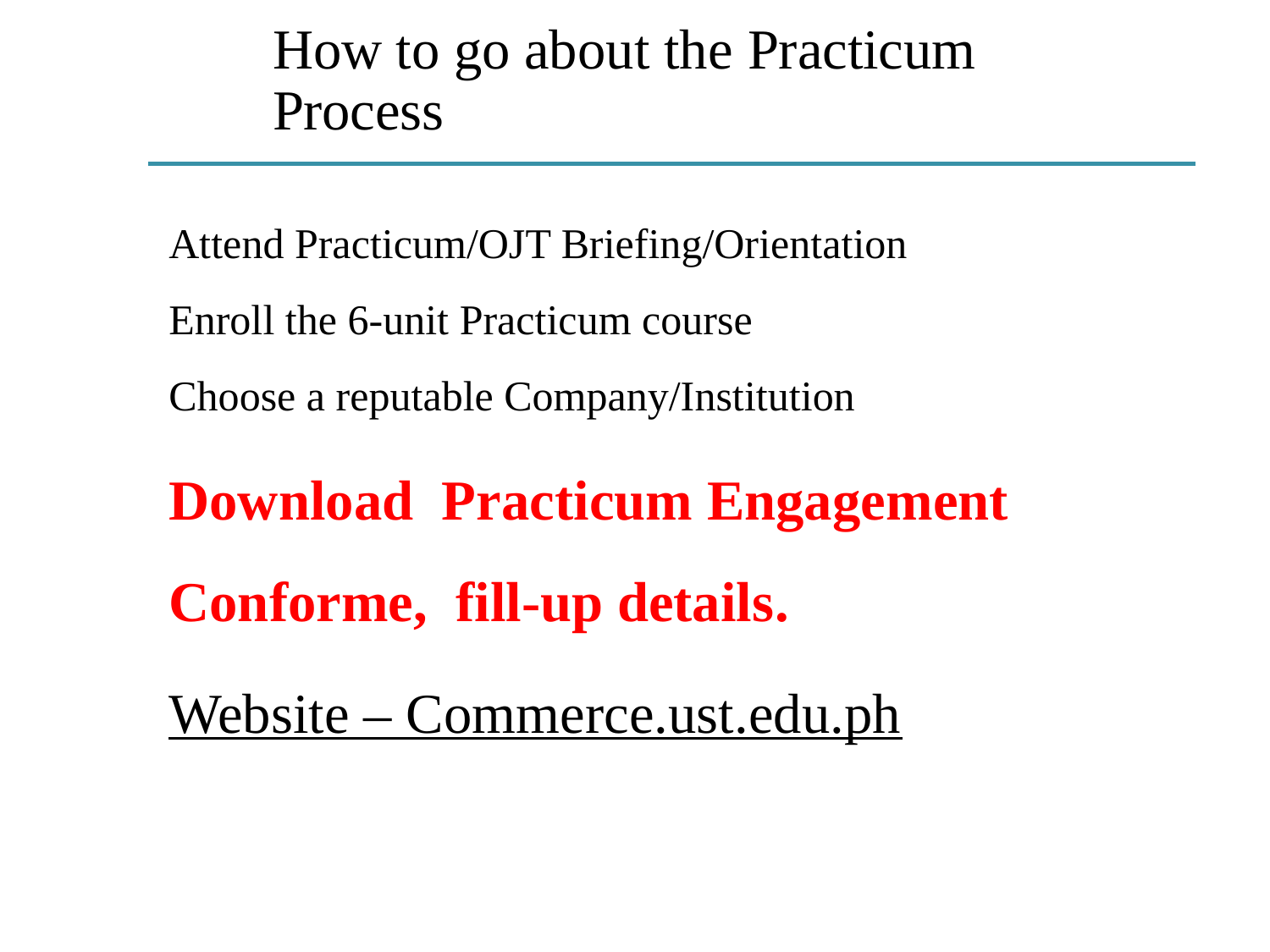

# How to go about the Practicum Process

Attend Practicum/OJT Briefing/Orientation
Enroll the 6-unit Practicum course
Choose a reputable Company/Institution
Download  Practicum Engagement Conforme,  fill-up details.
Website – Commerce.ust.edu.ph